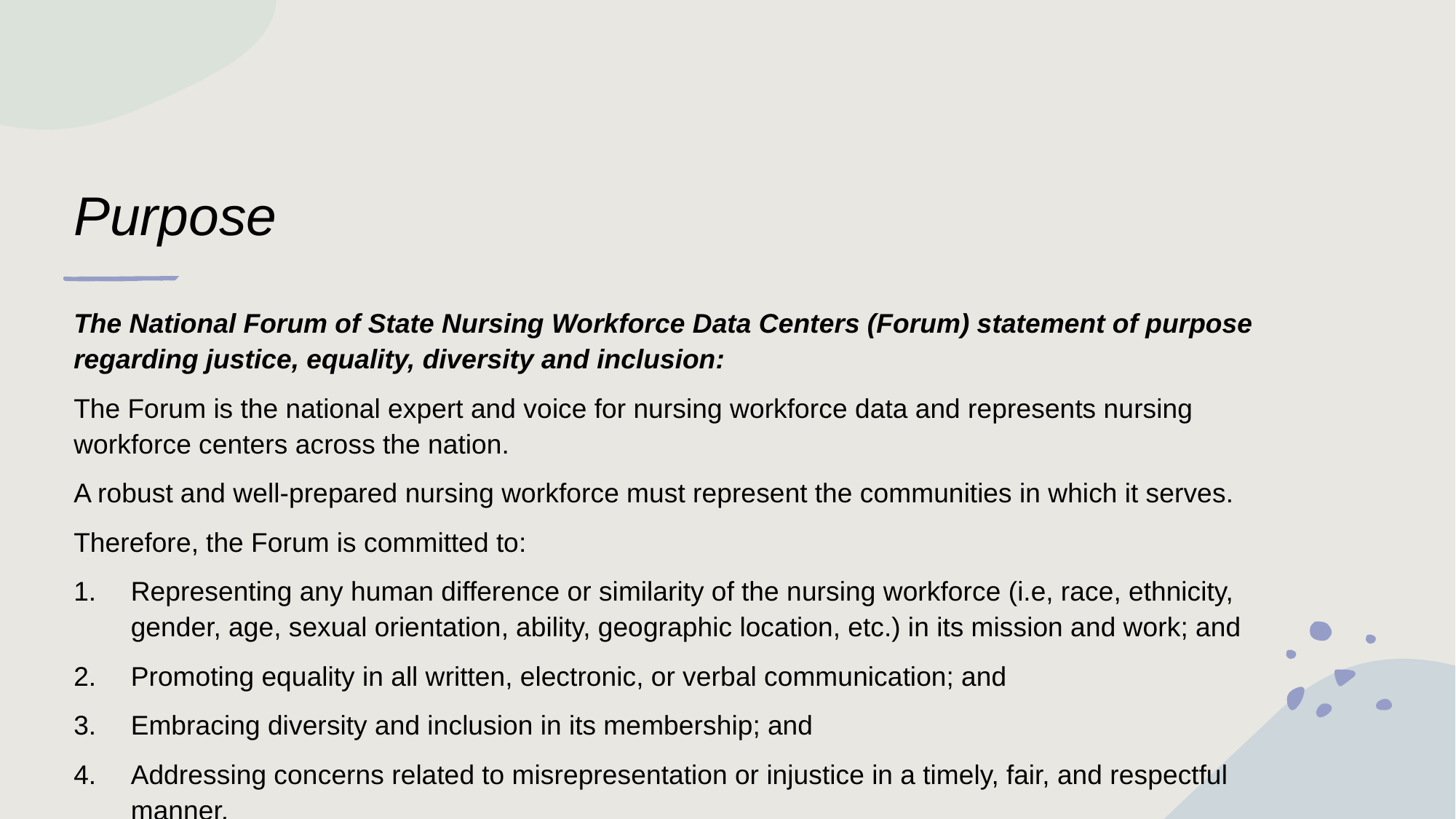

# Purpose
The National Forum of State Nursing Workforce Data Centers (Forum) statement of purpose regarding justice, equality, diversity and inclusion:
The Forum is the national expert and voice for nursing workforce data and represents nursing workforce centers across the nation.
A robust and well-prepared nursing workforce must represent the communities in which it serves.
Therefore, the Forum is committed to:
Representing any human difference or similarity of the nursing workforce (i.e, race, ethnicity, gender, age, sexual orientation, ability, geographic location, etc.) in its mission and work; and
Promoting equality in all written, electronic, or verbal communication; and
Embracing diversity and inclusion in its membership; and
Addressing concerns related to misrepresentation or injustice in a timely, fair, and respectful manner.